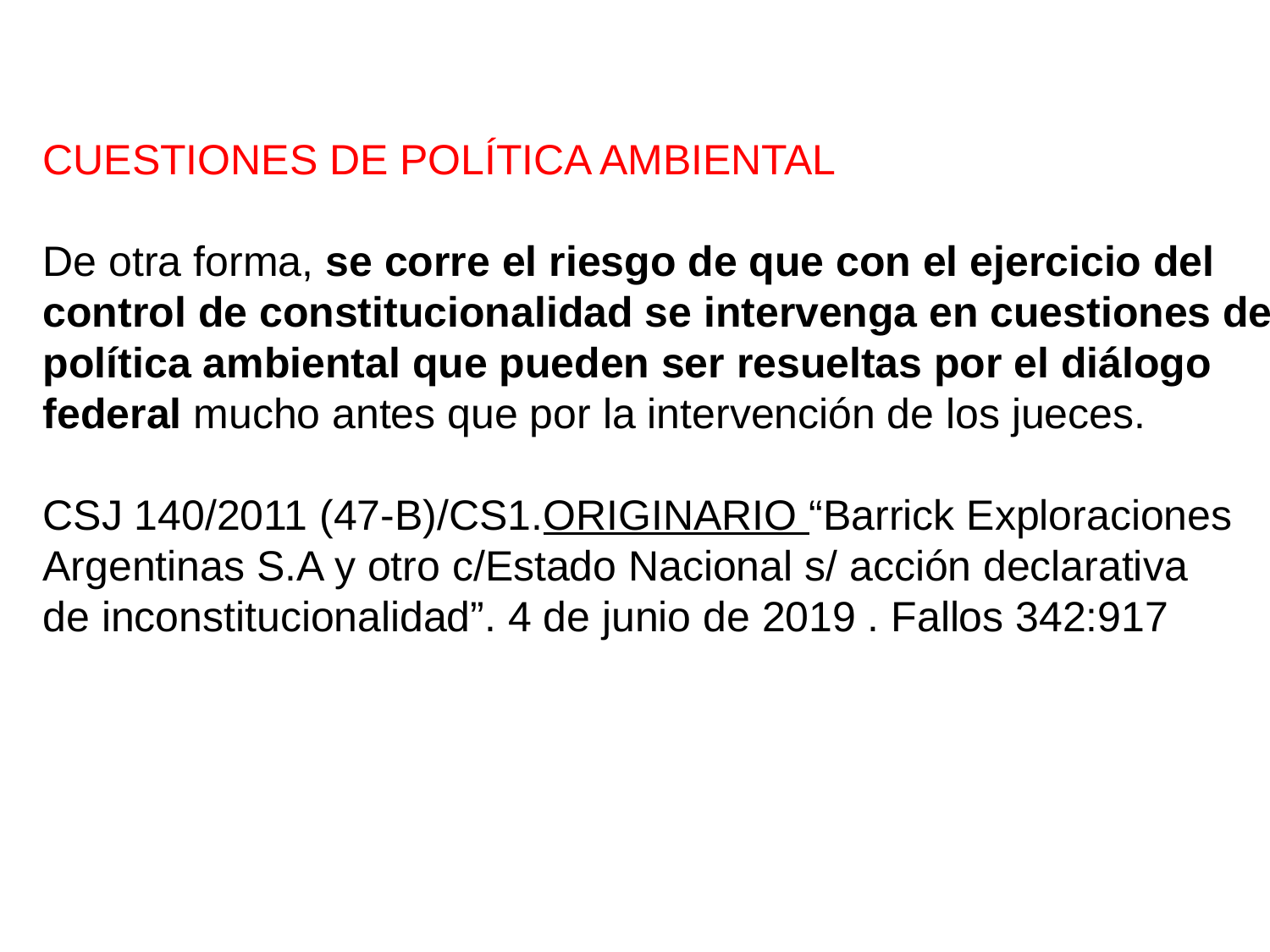

CUESTIONES DE POLÍTICA AMBIENTAL

De otra forma, se corre el riesgo de que con el ejercicio del
control de constitucionalidad se intervenga en cuestiones de
política ambiental que pueden ser resueltas por el diálogo
federal mucho antes que por la intervención de los jueces.

CSJ 140/2011 (47-B)/CS1.ORIGINARIO “Barrick Exploraciones
Argentinas S.A y otro c/Estado Nacional s/ acción declarativa
de inconstitucionalidad”. 4 de junio de 2019 . Fallos 342:917